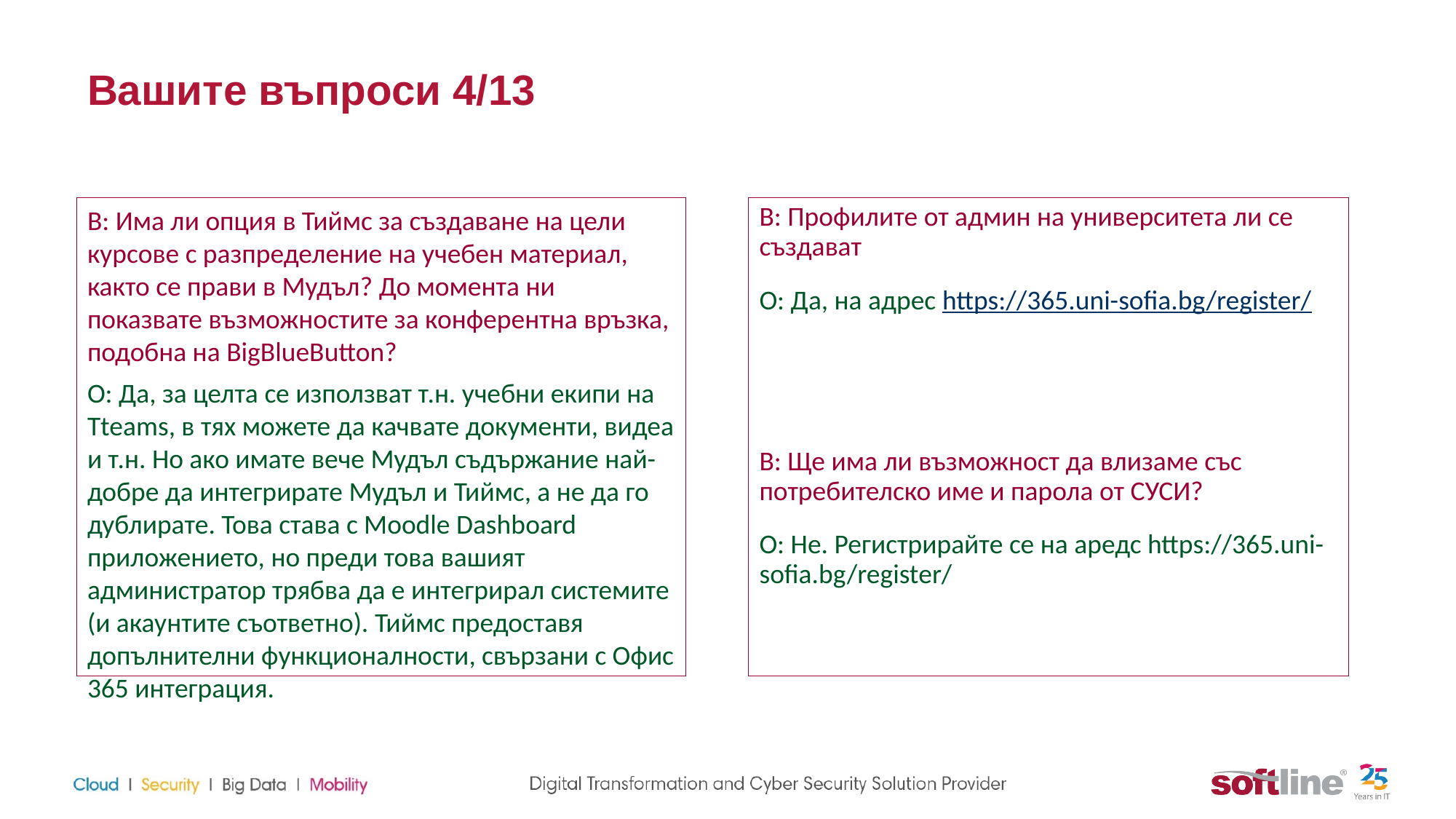

# Вашите въпроси 4/13
В: Профилите от админ на университета ли се създават
О: Да, на адрес https://365.uni-sofia.bg/register/

В: Ще има ли възможност да влизаме със потребителско име и парола от СУСИ?
О: Не. Регистрирайте се на аредс https://365.uni-sofia.bg/register/
В: Има ли опция в Тиймс за създаване на цели курсове с разпределение на учебен материал, както се прави в Мудъл? До момента ни показвате възможностите за конферентна връзка, подобна на BigBlueButton?
О: Да, за целта се използват т.н. учебни екипи на Tteams, в тях можете да качвате документи, видеа и т.н. Но ако имате вече Мудъл съдържание най-добре да интегрирате Мудъл и Тиймс, а не да го дублирате. Това става с Moodle Dashboard приложението, но преди това вашият администратор трябва да е интегрирал системите (и акаунтите съответно). Тиймс предоставя допълнителни функционалности, свързани с Офис 365 интеграция.